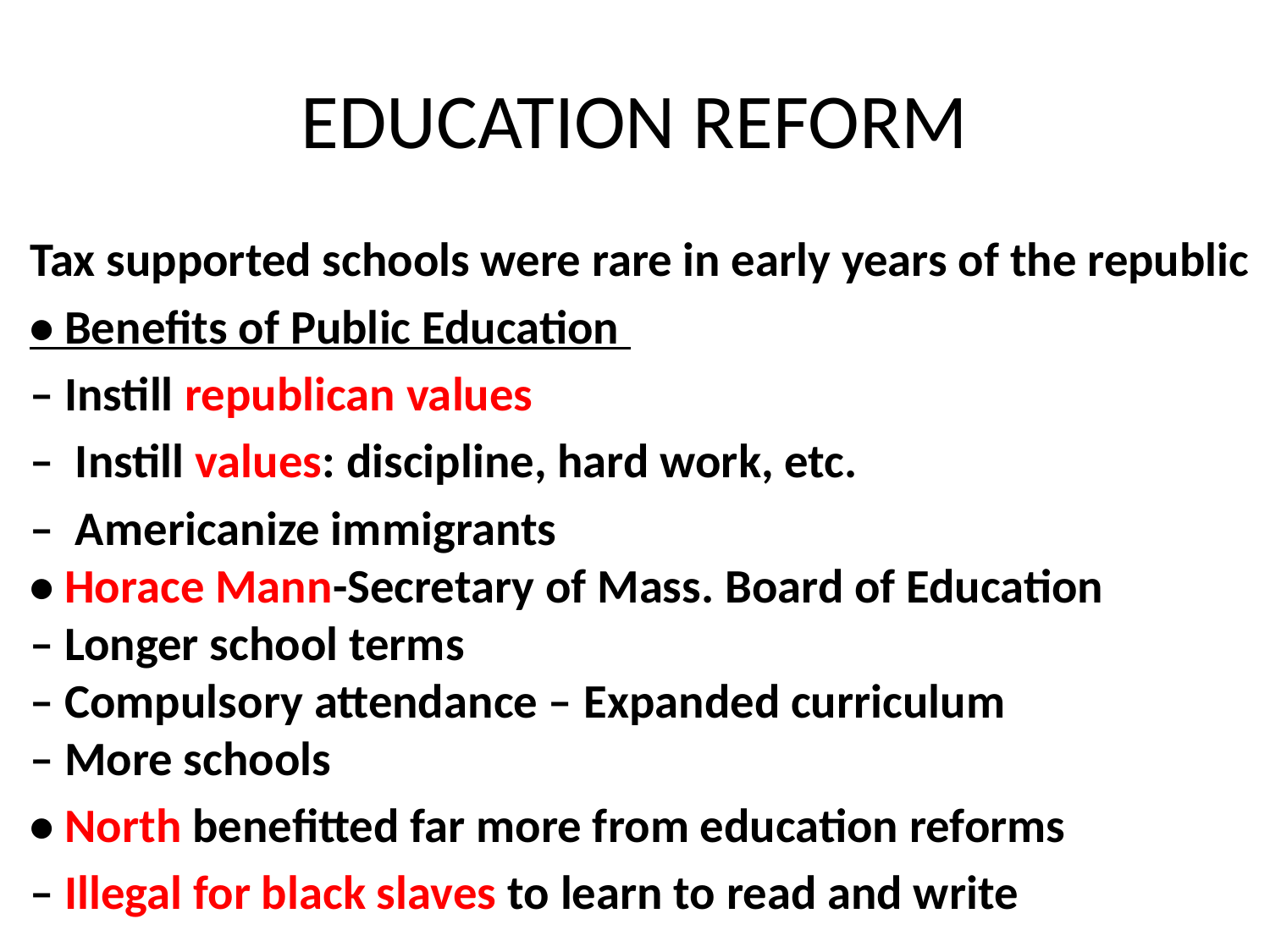

# EDUCATION REFORM
Tax supported schools were rare in early years of the republic
• Benefits of Public Education
– Instill republican values
–  Instill values: discipline, hard work, etc.
–  Americanize immigrants
• Horace Mann-Secretary of Mass. Board of Education
– Longer school terms
– Compulsory attendance – Expanded curriculum
– More schools
• North benefitted far more from education reforms
– Illegal for black slaves to learn to read and write